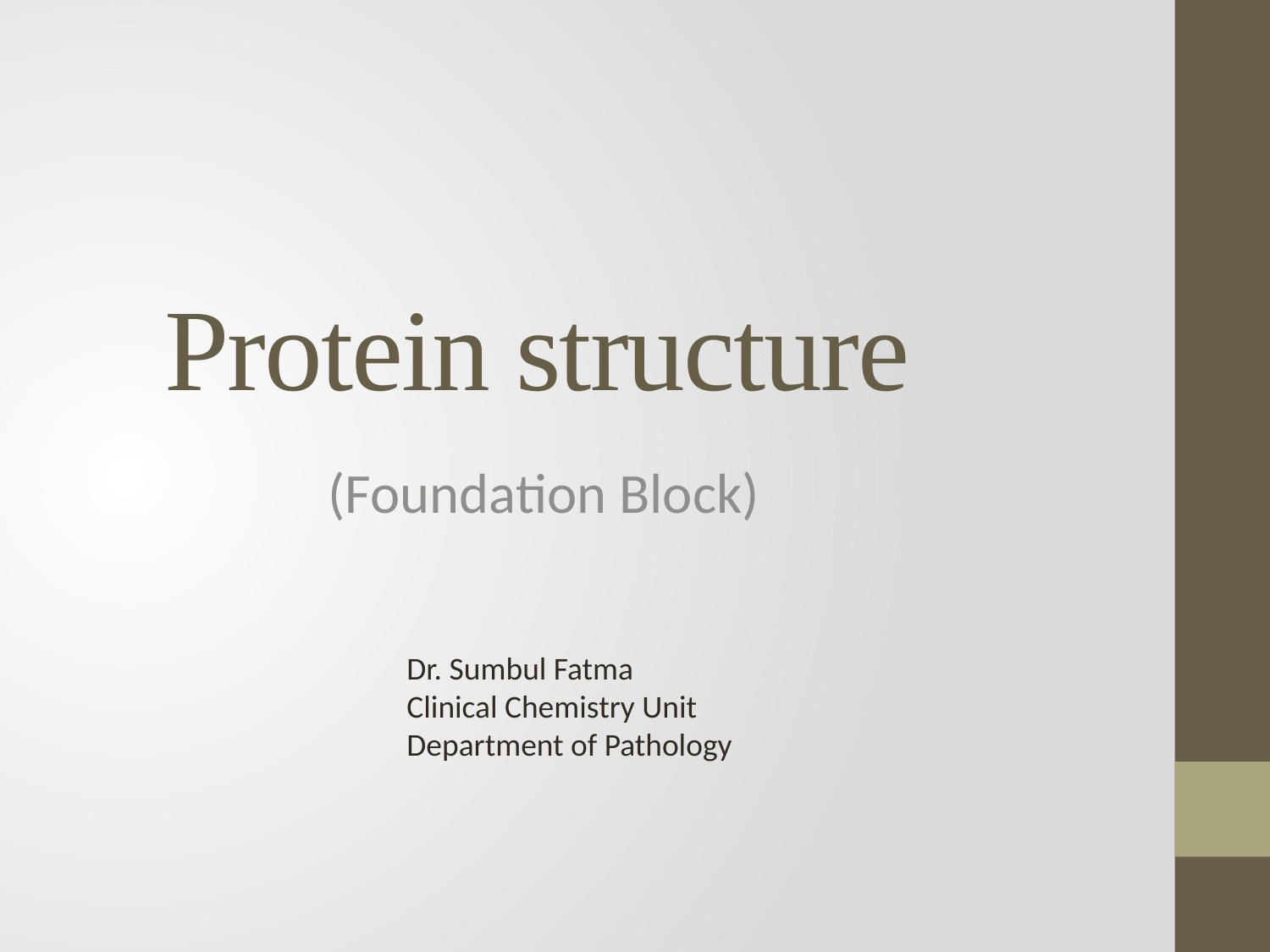

# Protein structure
(Foundation Block)
Dr. Sumbul Fatma
Clinical Chemistry Unit
Department of Pathology